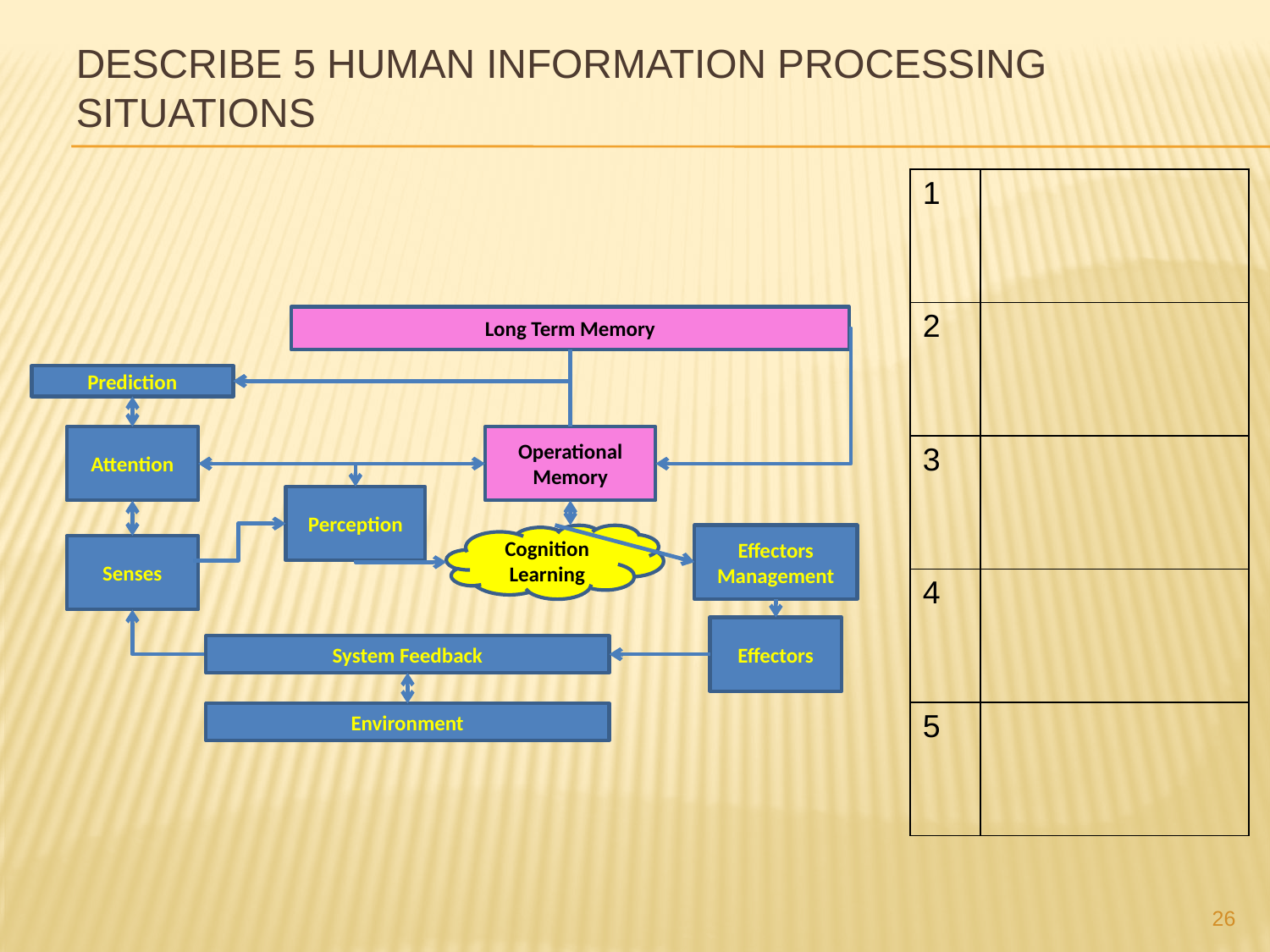

# Describe 5 human information processing situations
| 1 |  |
| --- | --- |
| 2 |  |
| 3 |  |
| 4 |  |
| 5 |  |
Long Term Memory
Prediction
Attention
Operational
Memory
Perception
Cognition
Learning
Effectors
Management
Senses
Effectors
System Feedback
Environment
26